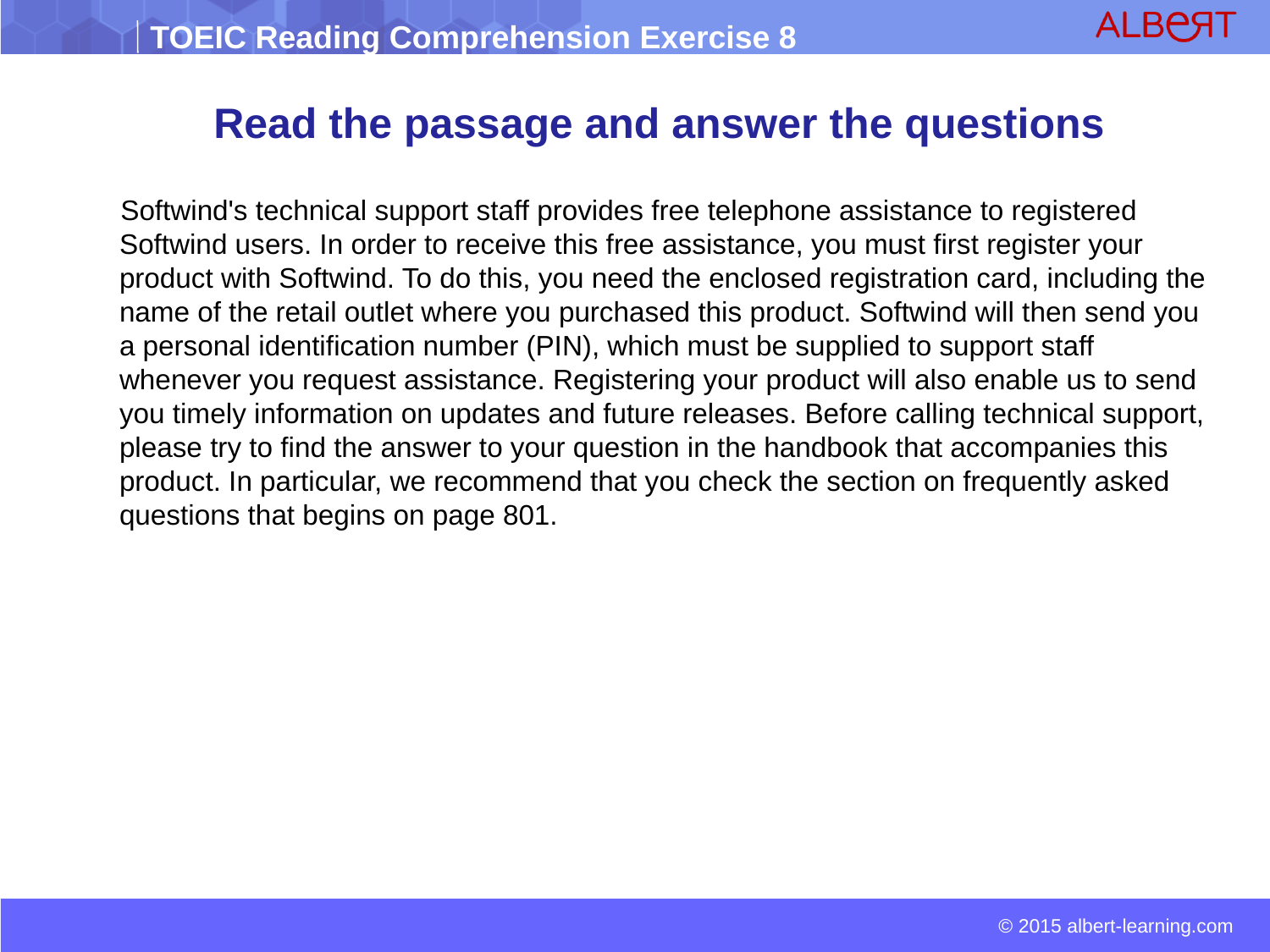

# Read the passage and answer the questions
   Softwind's technical support staff provides free telephone assistance to registered Softwind users. In order to receive this free assistance, you must first register your product with Softwind. To do this, you need the enclosed registration card, including the name of the retail outlet where you purchased this product. Softwind will then send you a personal identification number (PIN), which must be supplied to support staff whenever you request assistance. Registering your product will also enable us to send you timely information on updates and future releases. Before calling technical support, please try to find the answer to your question in the handbook that accompanies this product. In particular, we recommend that you check the section on frequently asked questions that begins on page 801.